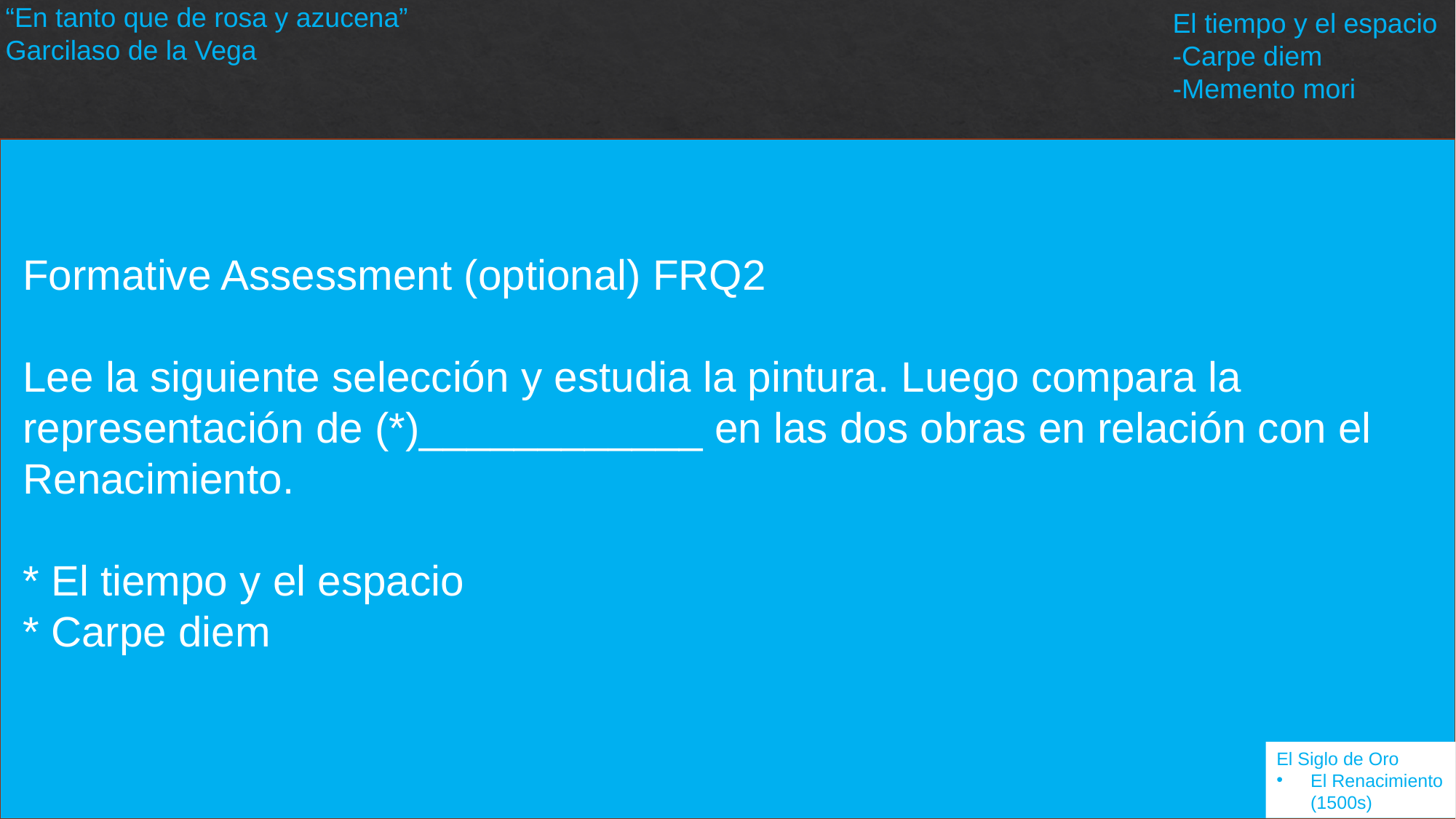

“En tanto que de rosa y azucena”
Garcilaso de la Vega
El tiempo y el espacio
-Carpe diem
-Memento mori

Formative Assessment (optional) FRQ2

Lee la siguiente selección y estudia la pintura. Luego compara la representación de (*)____________ en las dos obras en relación con el Renacimiento.

* El tiempo y el espacio
* Carpe diem

El Siglo de Oro
El Renacimiento (1500s)